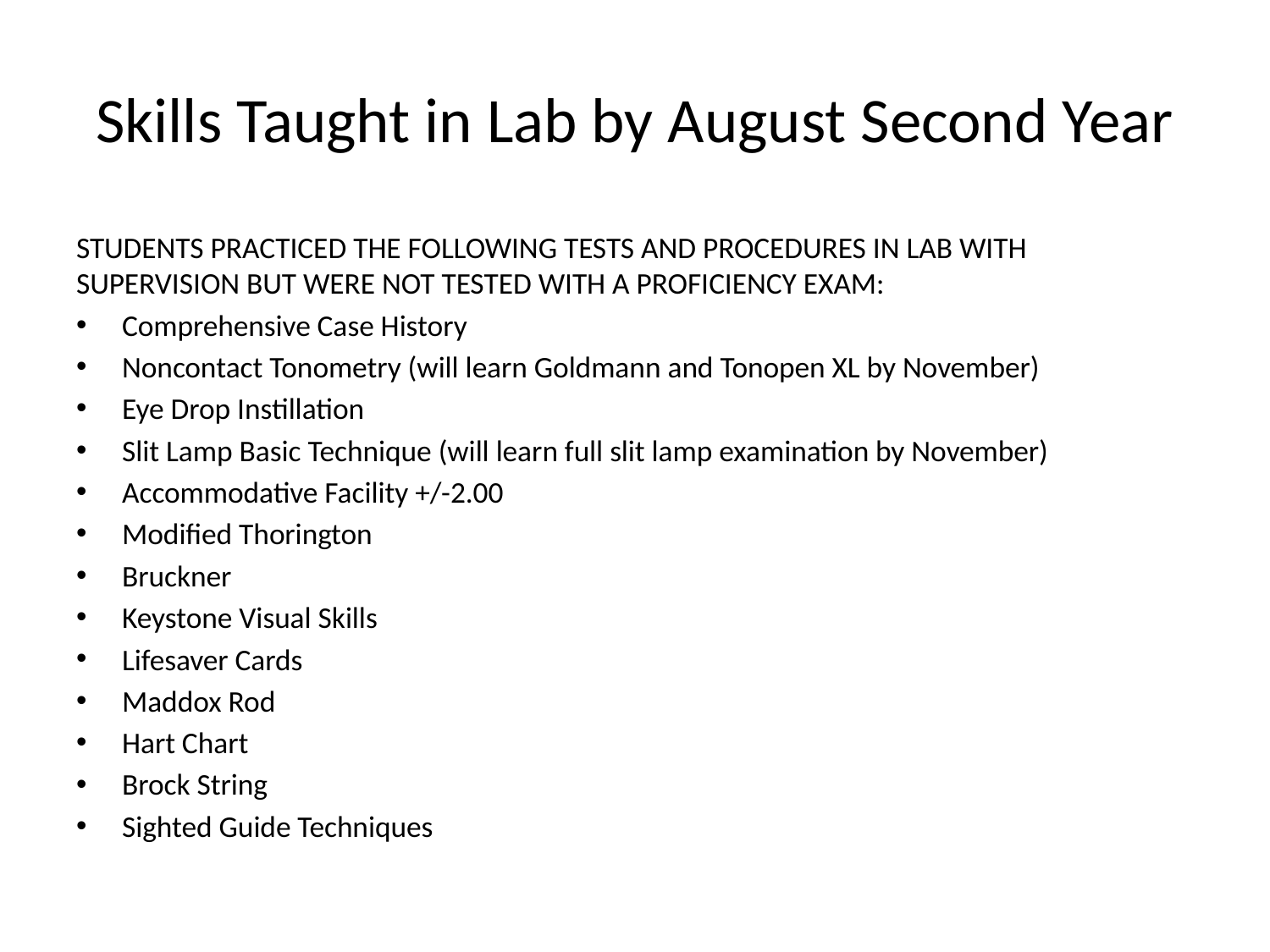

# Skills Taught in Lab by August Second Year
STUDENTS PRACTICED THE FOLLOWING TESTS AND PROCEDURES IN LAB WITH SUPERVISION BUT WERE NOT TESTED WITH A PROFICIENCY EXAM:
Comprehensive Case History
Noncontact Tonometry (will learn Goldmann and Tonopen XL by November)
Eye Drop Instillation
Slit Lamp Basic Technique (will learn full slit lamp examination by November)
Accommodative Facility +/-2.00
Modified Thorington
Bruckner
Keystone Visual Skills
Lifesaver Cards
Maddox Rod
Hart Chart
Brock String
Sighted Guide Techniques